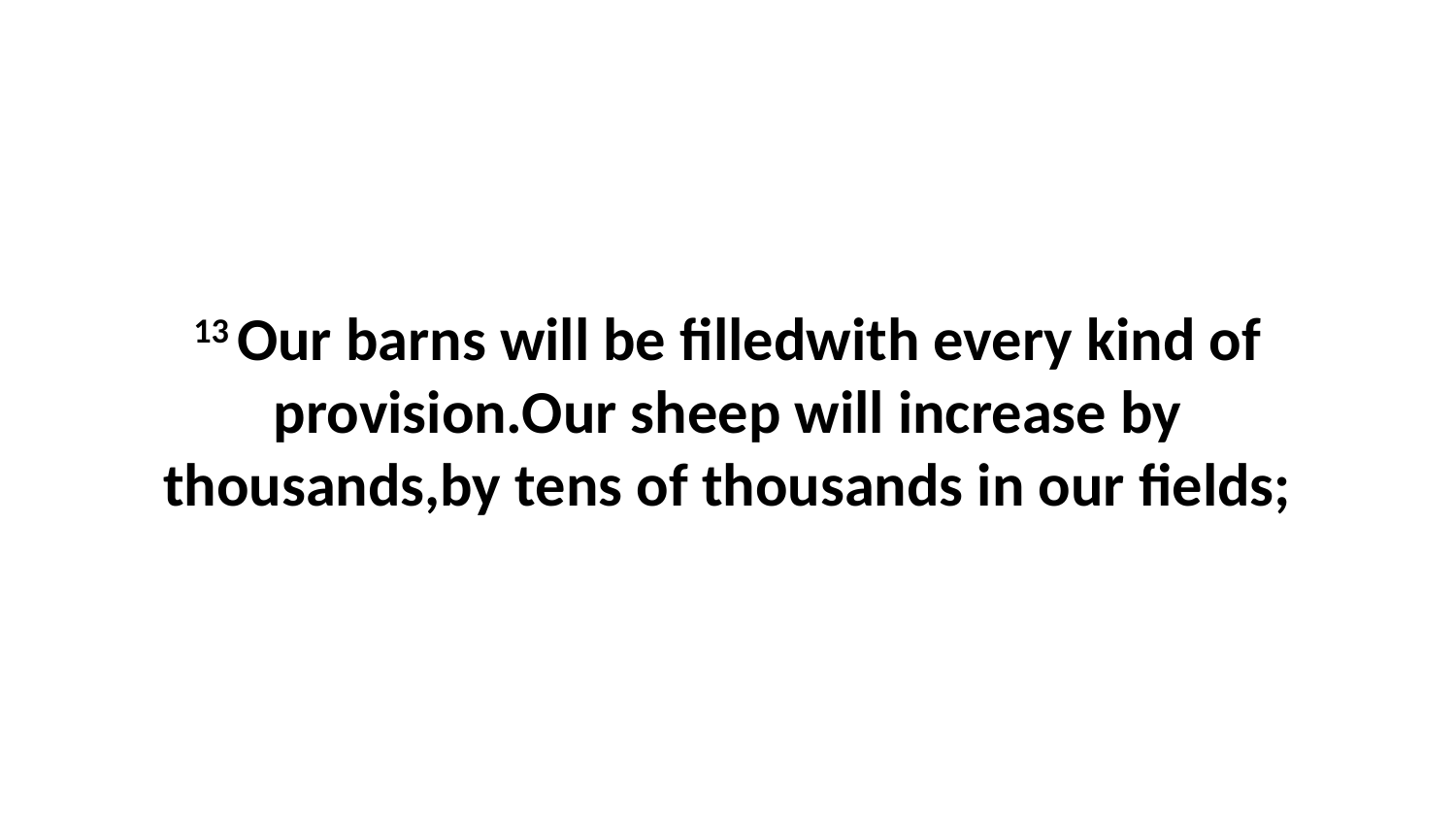

13 Our barns will be filledwith every kind of provision.Our sheep will increase by thousands,by tens of thousands in our fields;